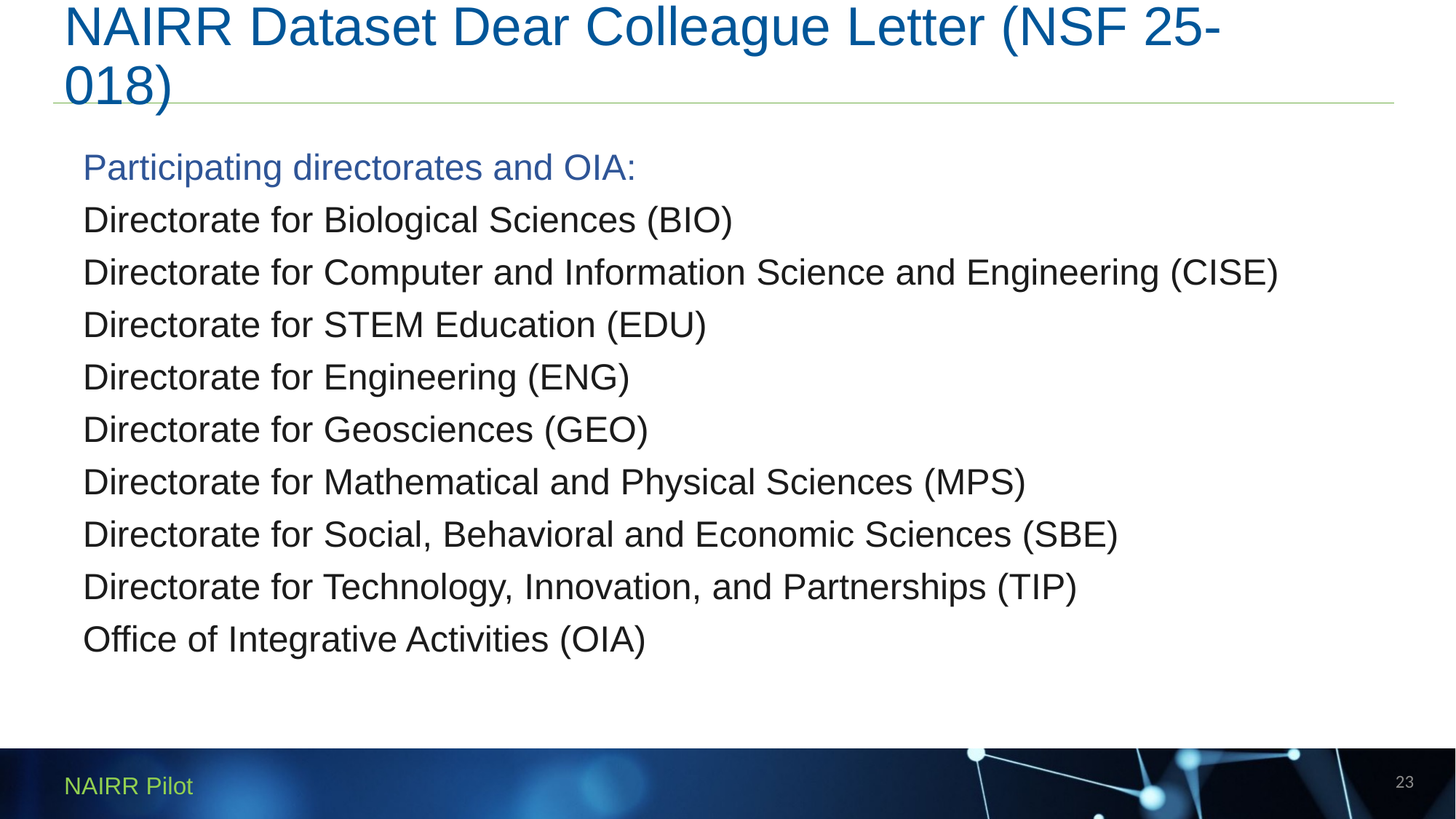

# NAIRR Dataset Dear Colleague Letter (NSF 25-018)
Participating directorates and OIA:
Directorate for Biological Sciences (BIO)
Directorate for Computer and Information Science and Engineering (CISE)
Directorate for STEM Education (EDU)
Directorate for Engineering (ENG)
Directorate for Geosciences (GEO)
Directorate for Mathematical and Physical Sciences (MPS)
Directorate for Social, Behavioral and Economic Sciences (SBE)
Directorate for Technology, Innovation, and Partnerships (TIP)
Office of Integrative Activities (OIA)

23